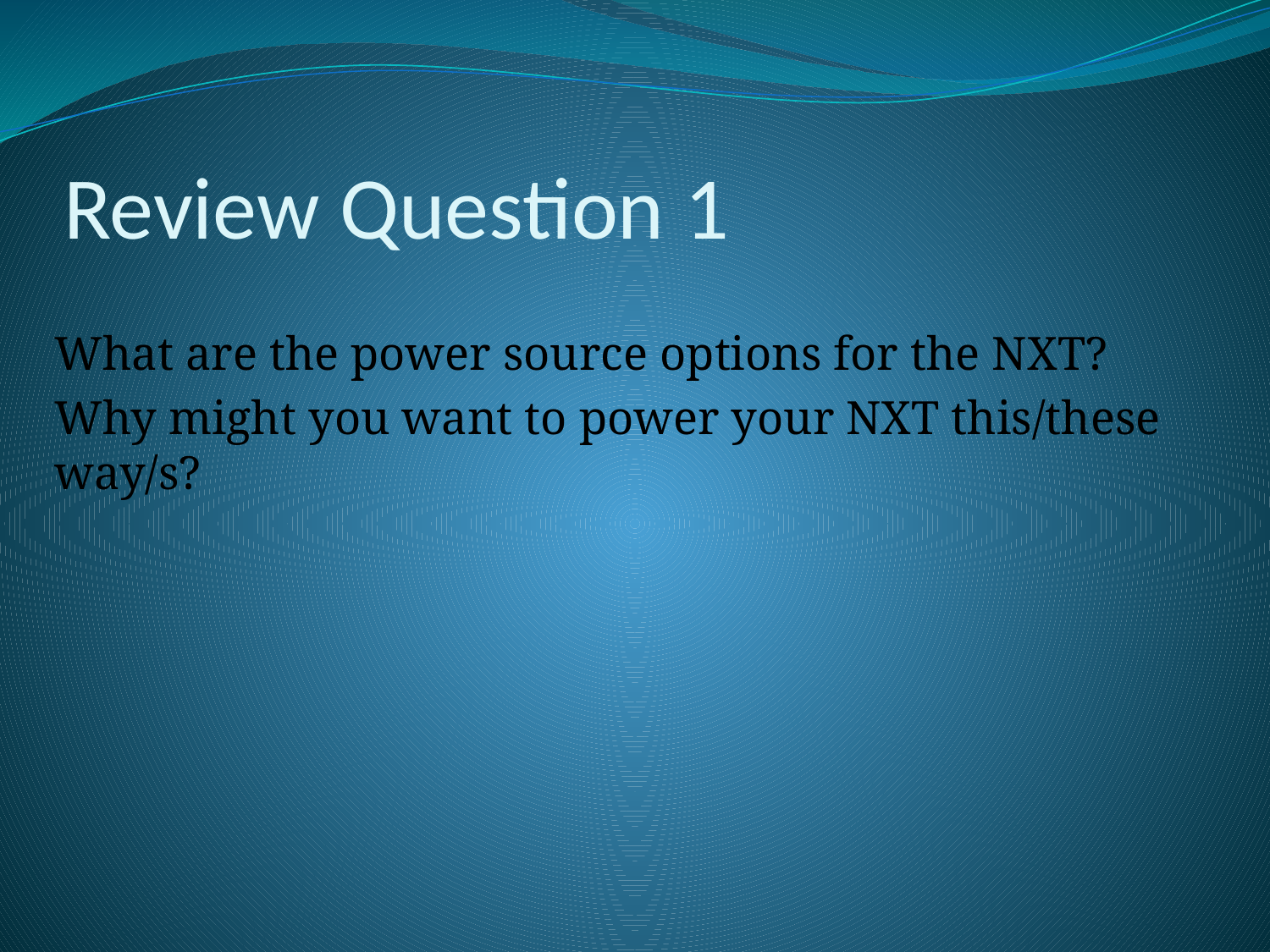

# Review Question 1

What are the power source options for the NXT?
Why might you want to power your NXT this/these way/s?